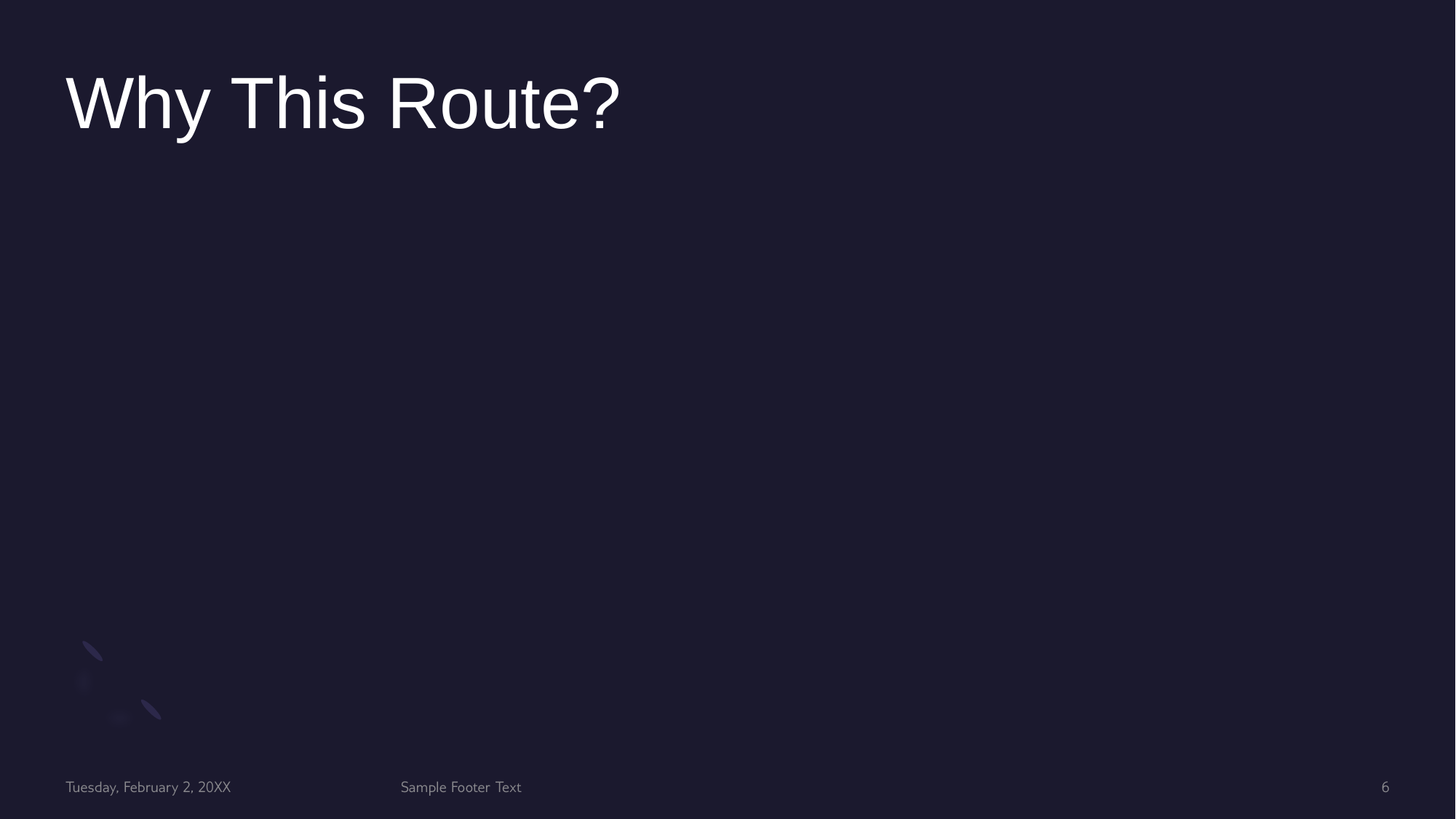

# Why This Route?
Tuesday, February 2, 20XX
Sample Footer Text
6